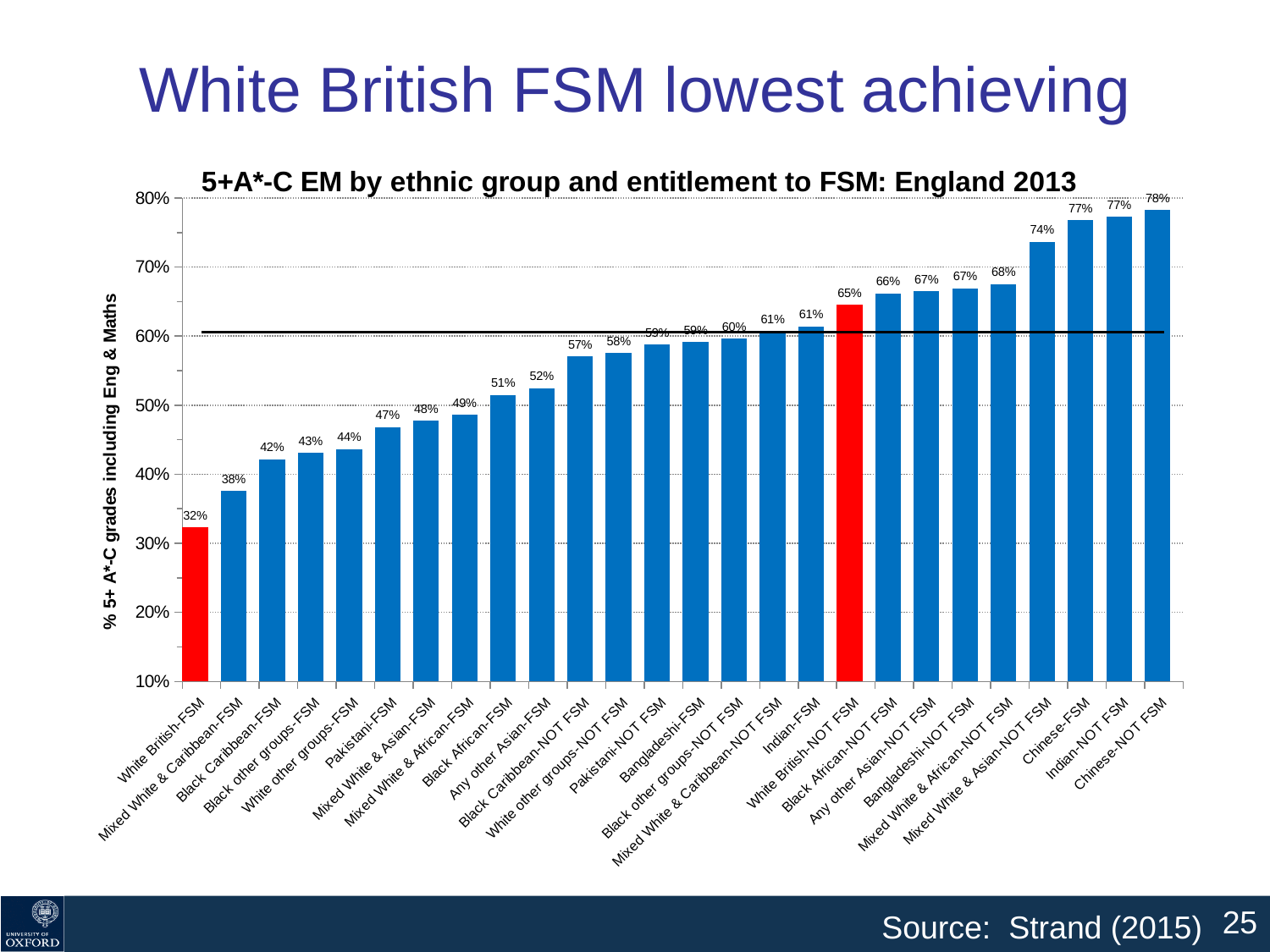

# White British FSM lowest achieving

### Chart: 5+A*-C EM by ethnic group and entitlement to FSM: England 2013

| Category |  |  |
|---|---|---|
| White British-FSM | 0.32283723136425385 | 0.6060000000000006 |
| Mixed White & Caribbean-FSM | 0.37568455640745013 | 0.6060000000000006 |
| Black Caribbean-FSM | 0.4219737481769573 | 0.6060000000000006 |
| Black other groups-FSM | 0.4312026002166849 | 0.6060000000000006 |
| White other groups-FSM | 0.4365739067582229 | 0.6060000000000006 |
| Pakistani-FSM | 0.46822204344328294 | 0.6060000000000006 |
| Mixed White & Asian-FSM | 0.477401129943503 | 0.6060000000000006 |
| Mixed White & African-FSM | 0.4860335195530724 | 0.6060000000000006 |
| Black African-FSM | 0.5145648967551616 | 0.6060000000000006 |
| Any other Asian-FSM | 0.5248756218905481 | 0.6060000000000006 |
| Black Caribbean-NOT FSM | 0.5704675963904816 | 0.6060000000000006 |
| White other groups-NOT FSM | 0.5756259426847757 | 0.6060000000000006 |
| Pakistani-NOT FSM | 0.5878674171357082 | 0.6060000000000006 |
|  Bangladeshi-FSM | 0.5916779431664425 | 0.6060000000000006 |
| Black other groups-NOT FSM | 0.5966697502312676 | 0.6060000000000006 |
| Mixed White & Caribbean-NOT FSM | 0.6068827385287751 | 0.6060000000000006 |
| Indian-FSM | 0.6140888208269523 | 0.6060000000000006 |
| White British-NOT FSM | 0.6450930361186814 | 0.6060000000000006 |
| Black African-NOT FSM | 0.6620753838994928 | 0.6060000000000006 |
| Any other Asian-NOT FSM | 0.6651432053625865 | 0.6060000000000006 |
|  Bangladeshi-NOT FSM | 0.6693548387096818 | 0.6060000000000006 |
| Mixed White & African-NOT FSM | 0.6754043502509794 | 0.6060000000000006 |
| Mixed White & Asian-NOT FSM | 0.7368562231759664 | 0.6060000000000006 |
| Chinese-FSM | 0.7678571428571433 | 0.6060000000000006 |
| Indian-NOT FSM | 0.7725040916530316 | 0.6060000000000006 |
| Chinese-NOT FSM | 0.7826711345141267 | 0.6060000000000006 |
Source:  Strand (2015)